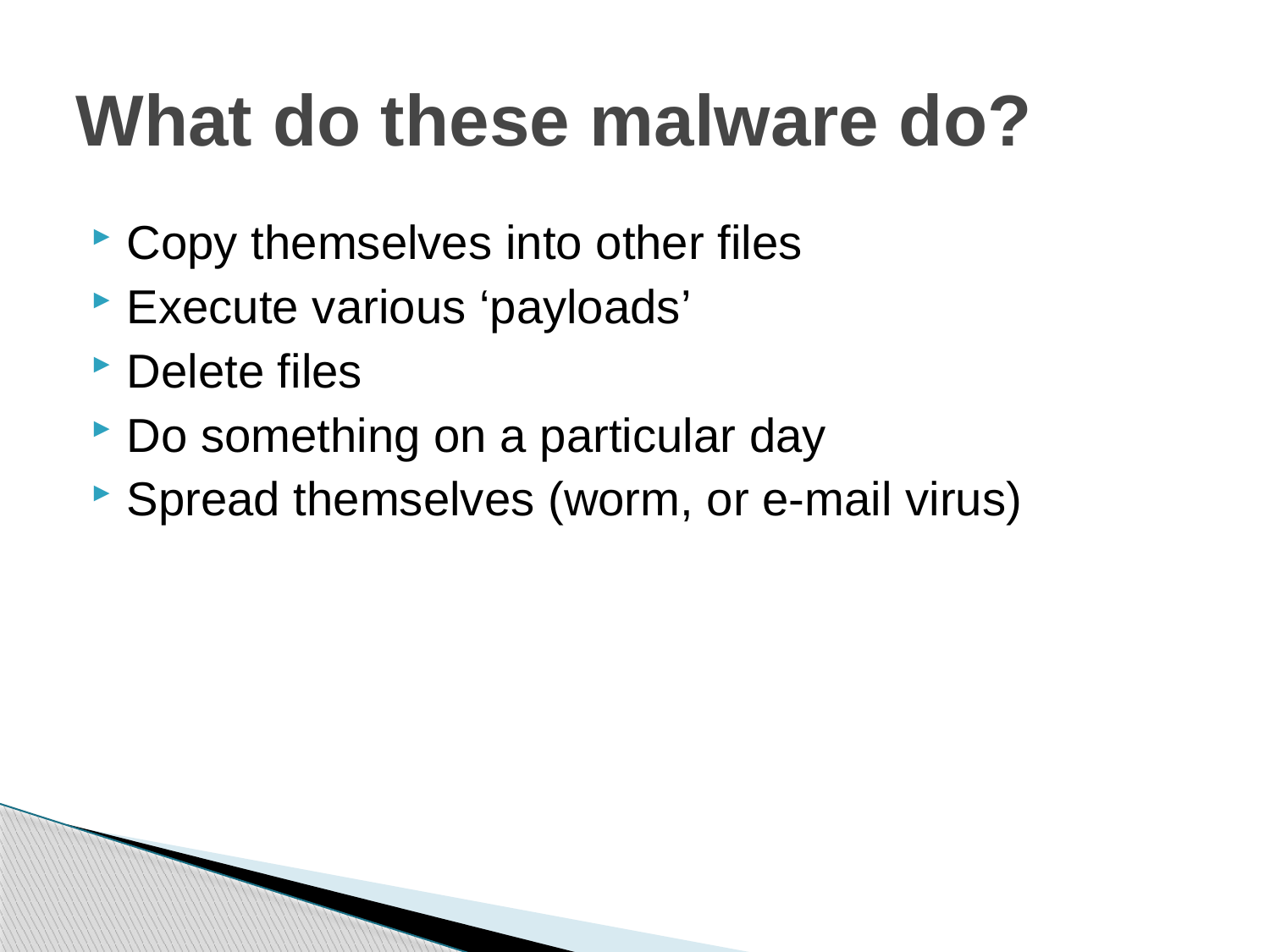

# What do these malware do?
Copy themselves into other files
Execute various ‘payloads’
Delete files
Do something on a particular day
Spread themselves (worm, or e-mail virus)